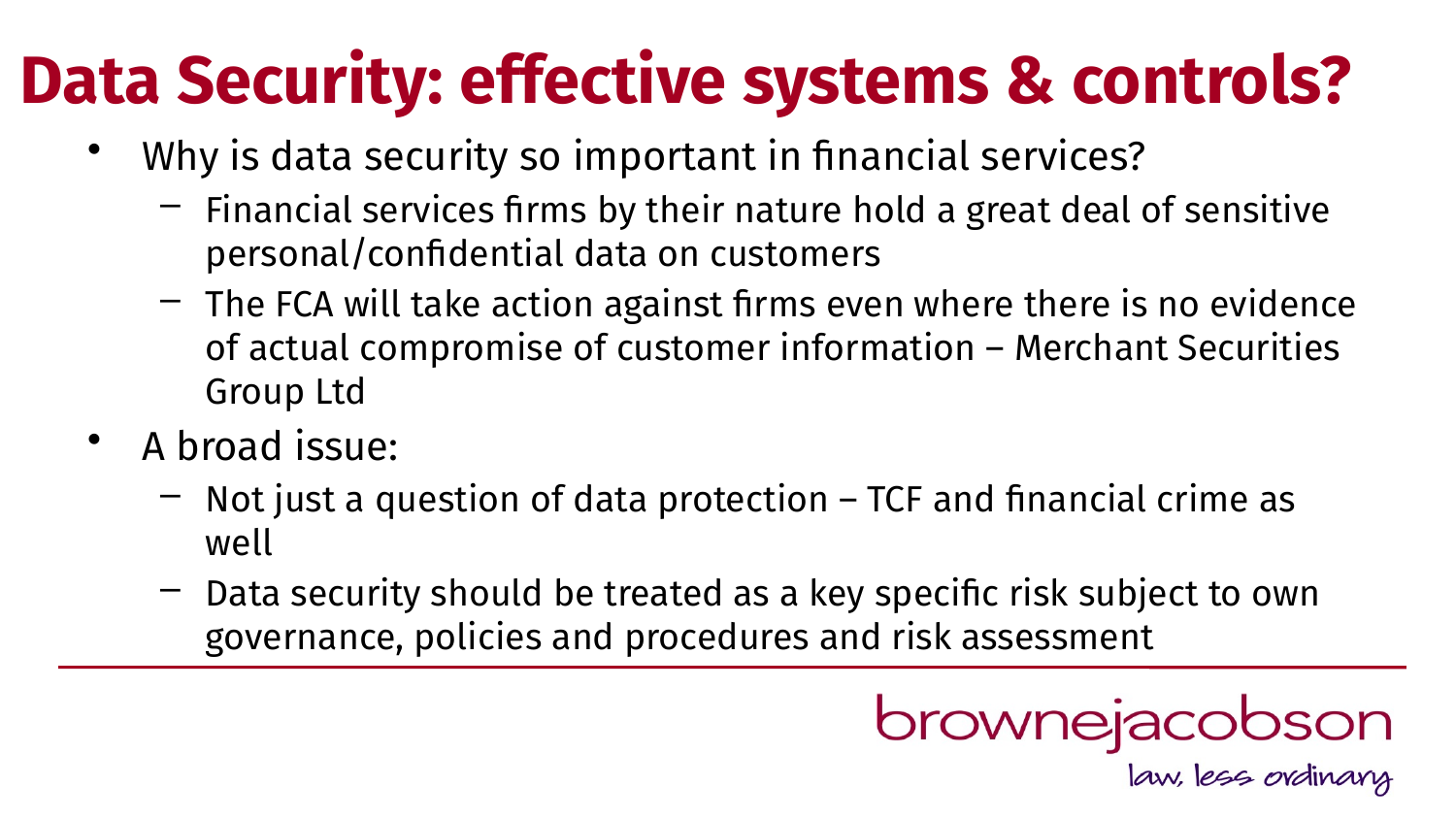

# Data Security: effective systems & controls?
Why is data security so important in financial services?
Financial services firms by their nature hold a great deal of sensitive personal/confidential data on customers
The FCA will take action against firms even where there is no evidence of actual compromise of customer information – Merchant Securities Group Ltd
A broad issue:
Not just a question of data protection – TCF and financial crime as well
Data security should be treated as a key specific risk subject to own governance, policies and procedures and risk assessment